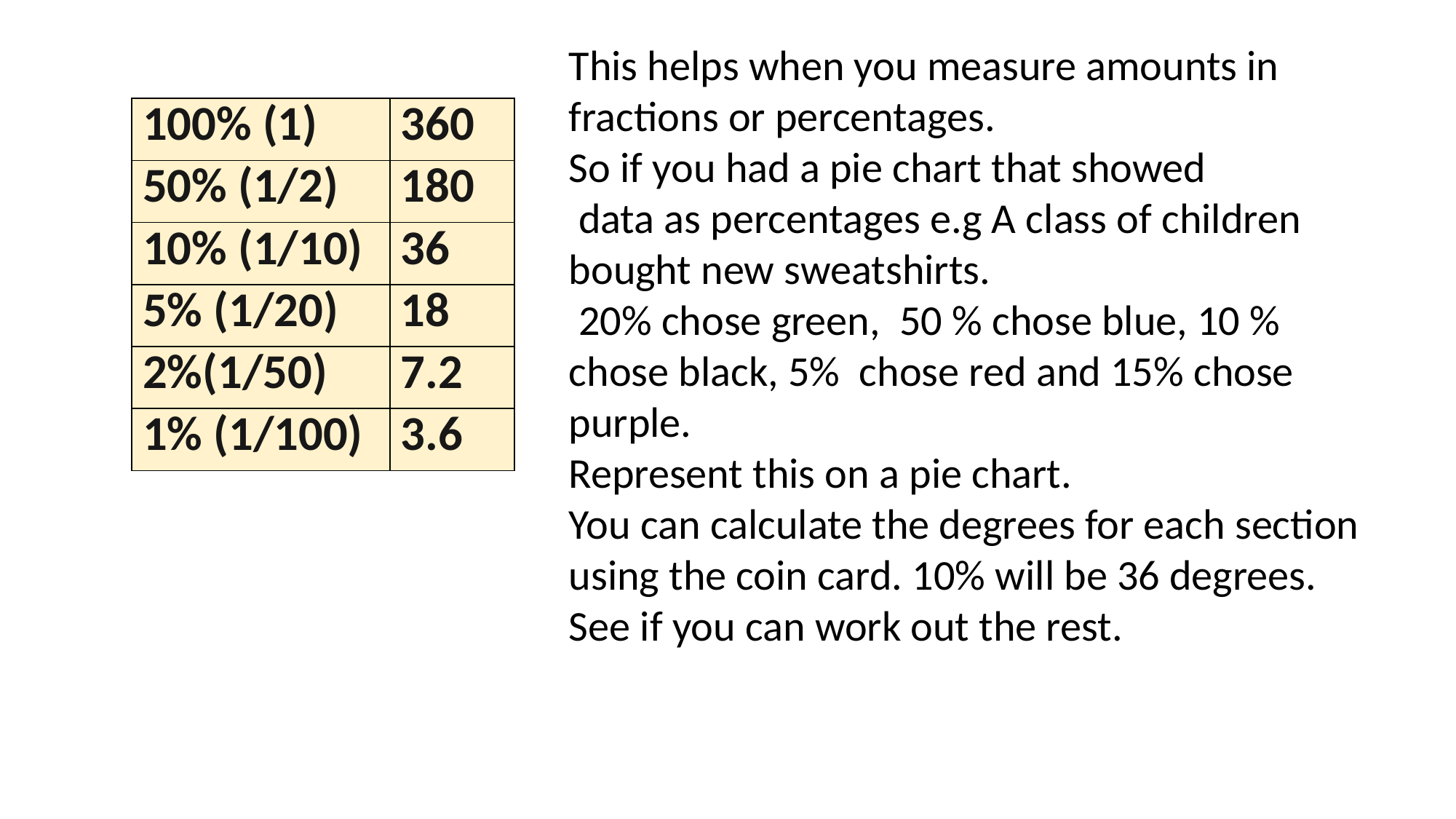

This helps when you measure amounts in fractions or percentages.
So if you had a pie chart that showed
 data as percentages e.g A class of children bought new sweatshirts.
 20% chose green,  50 % chose blue, 10 % chose black, 5%  chose red and 15% chose purple.
Represent this on a pie chart.
You can calculate the degrees for each section using the coin card. 10% will be 36 degrees. See if you can work out the rest.

| 100% (1) | 360 |
| --- | --- |
| 50% (1/2) | 180 |
| 10% (1/10) | 36 |
| 5% (1/20) | 18 |
| 2%(1/50) | 7.2 |
| 1% (1/100) | 3.6 |